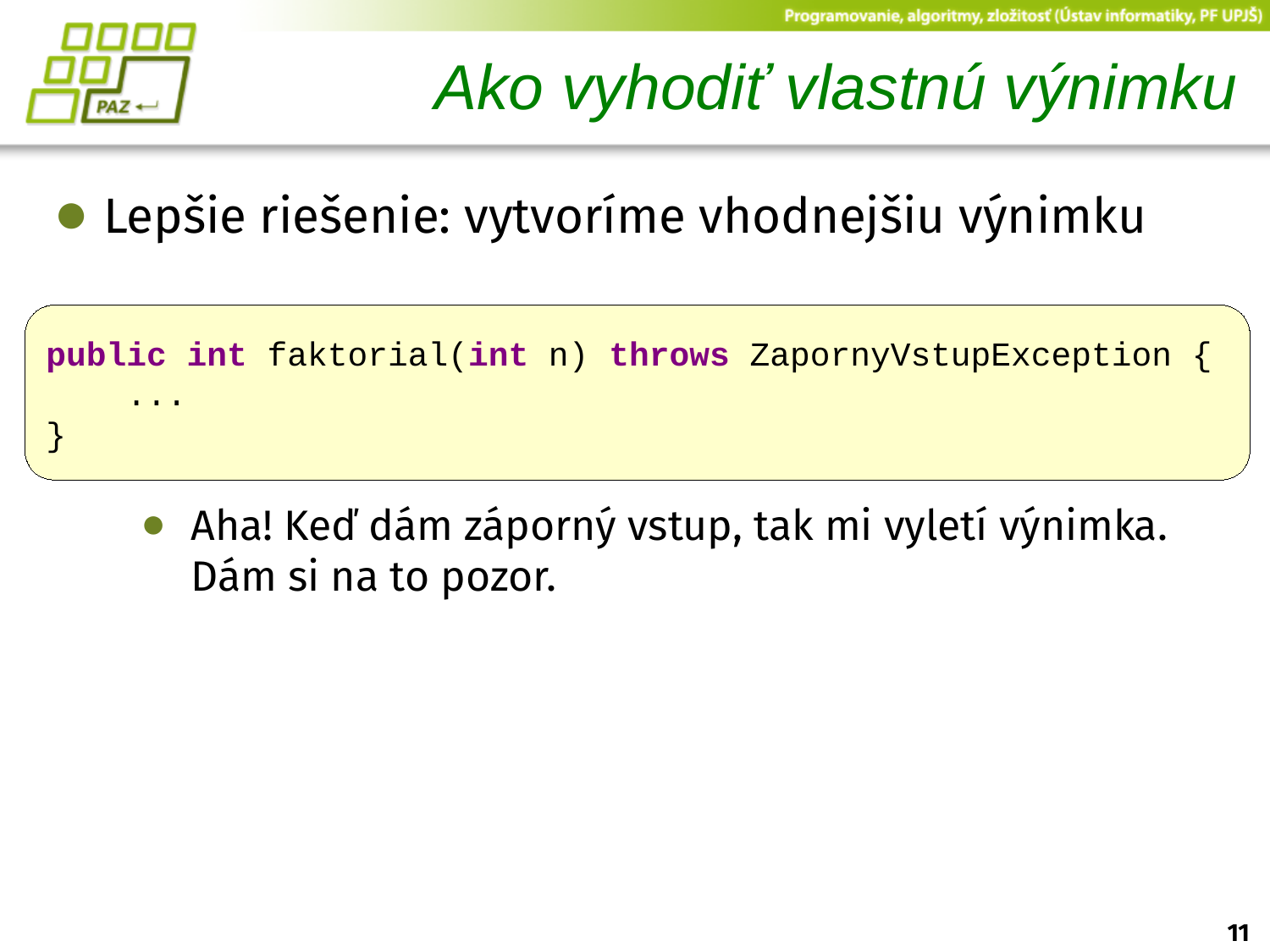

# Ako vyhodiť vlastnú výnimku
Lepšie riešenie: vytvoríme vhodnejšiu výnimku

Aha! Keď dám záporný vstup, tak mi vyletí výnimka. Dám si na to pozor.
public int faktorial(int n) throws ZapornyVstupException {
    ...
}